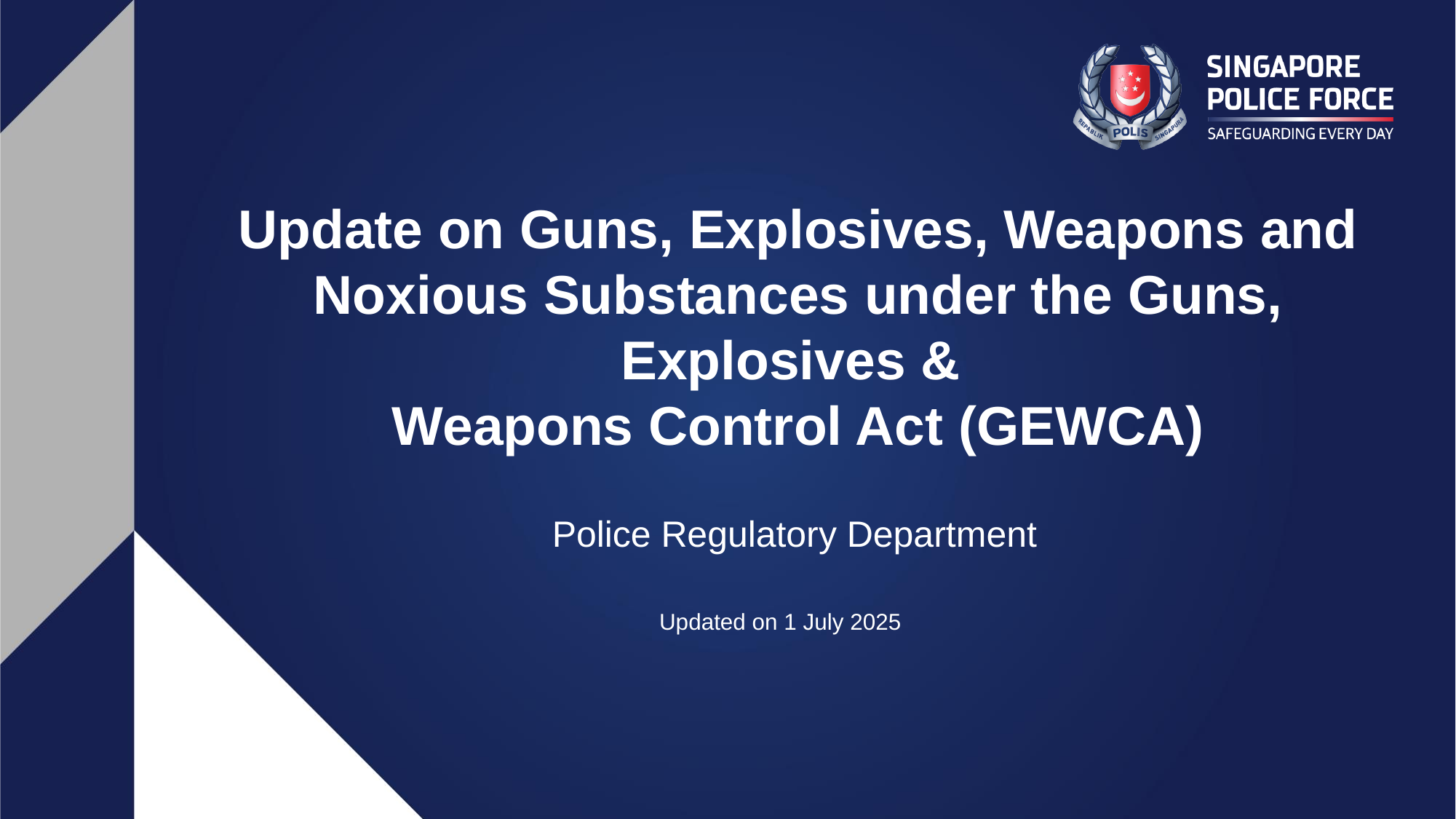

# Update on Guns, Explosives, Weapons and Noxious Substances under the Guns, Explosives & Weapons Control Act (GEWCA)
Police Regulatory Department
Updated on 1 July 2025